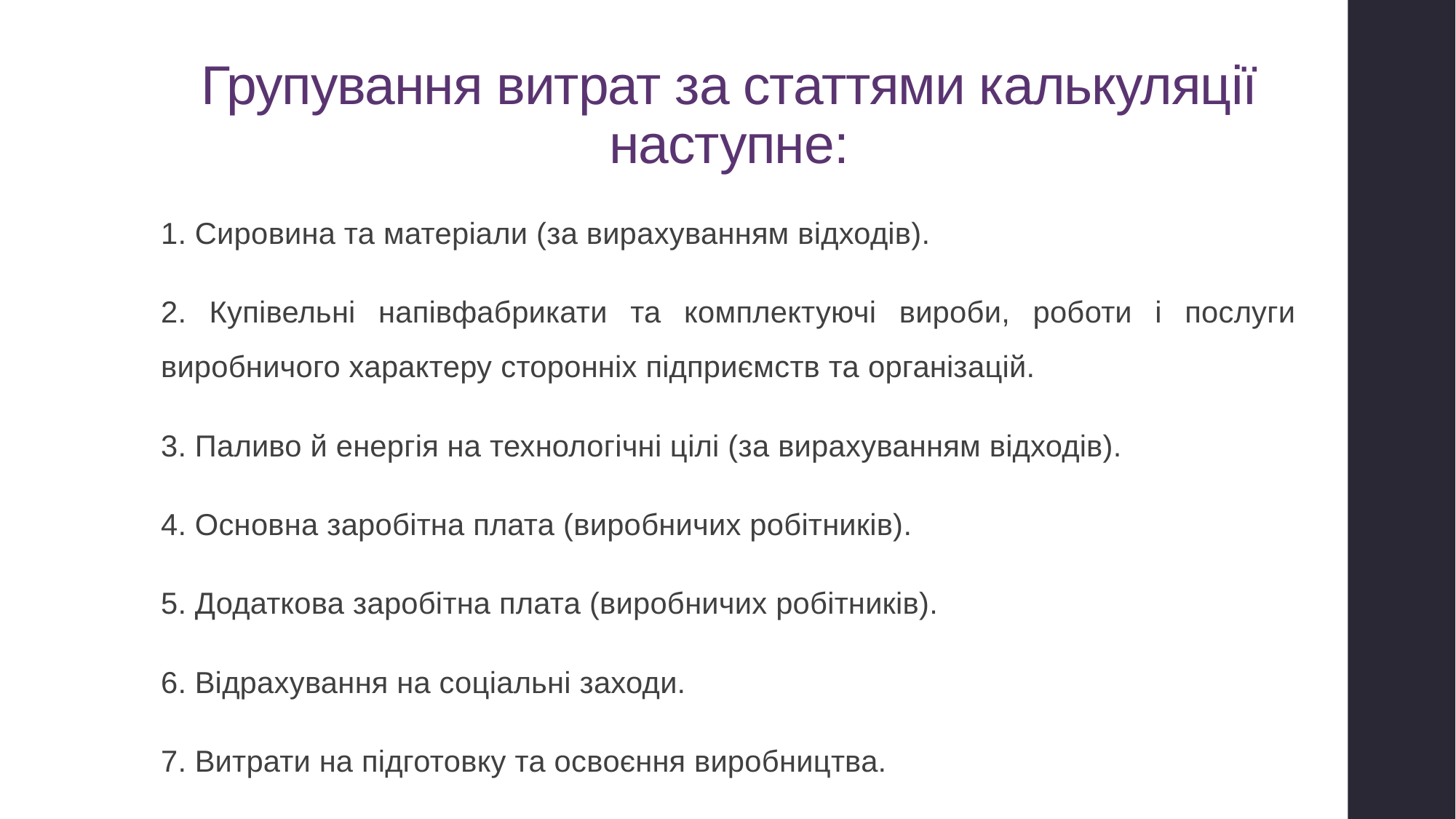

# Групування витрат за статтями калькуляції наступне:
1. Сировина та матеріали (за вирахуванням відходів).
2. Купівельні напівфабрикати та комплектуючі вироби, роботи і послуги виробничого характеру сторонніх підприємств та організацій.
3. Паливо й енергія на технологічні цілі (за вирахуванням відходів).
4. Основна заробітна плата (виробничих робітників).
5. Додаткова заробітна плата (виробничих робітників).
6. Відрахування на соціальні заходи.
7. Витрати на підготовку та освоєння виробництва.